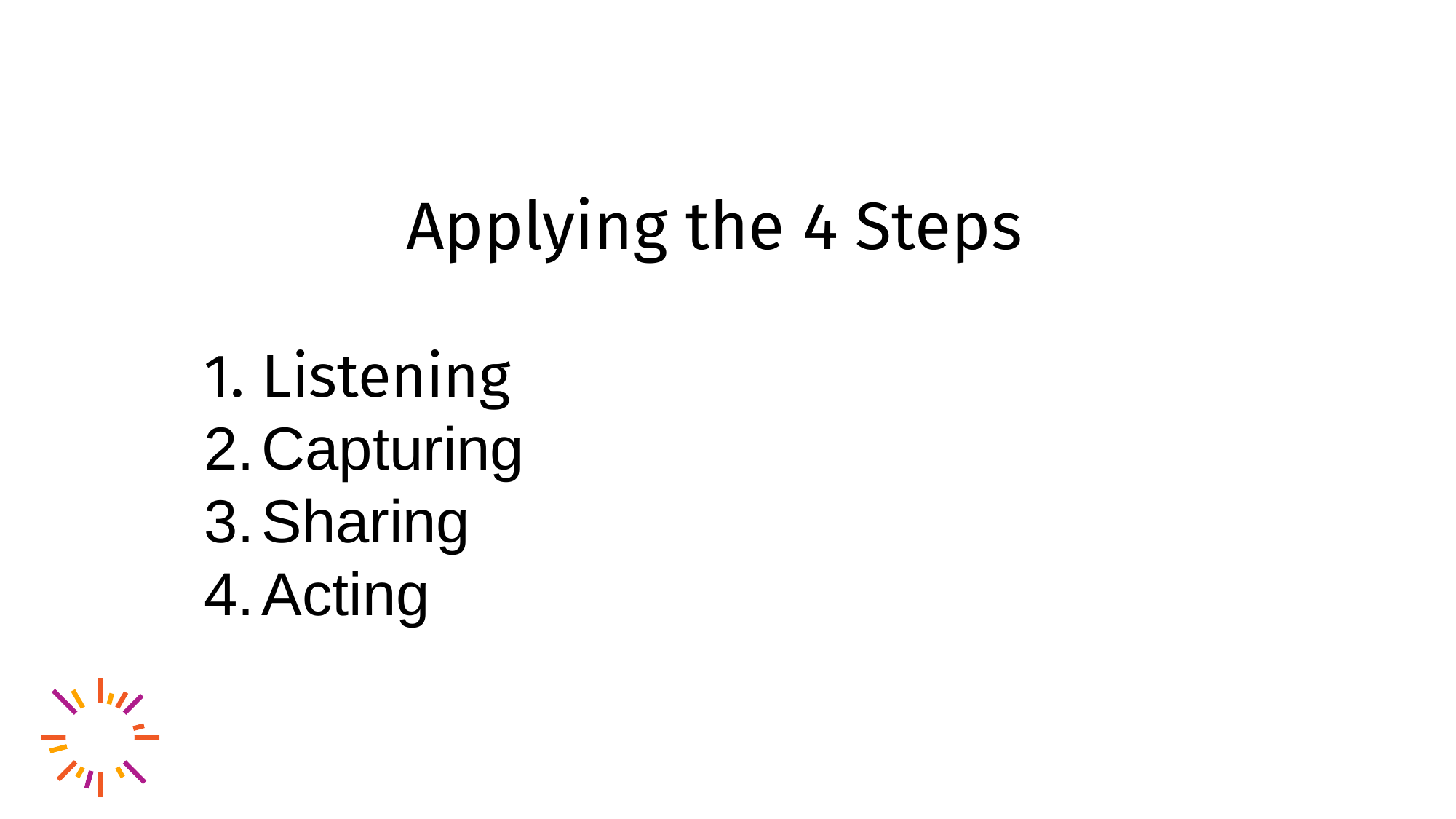

# Applying the 4 Steps

Listening
Capturing
Sharing
Acting